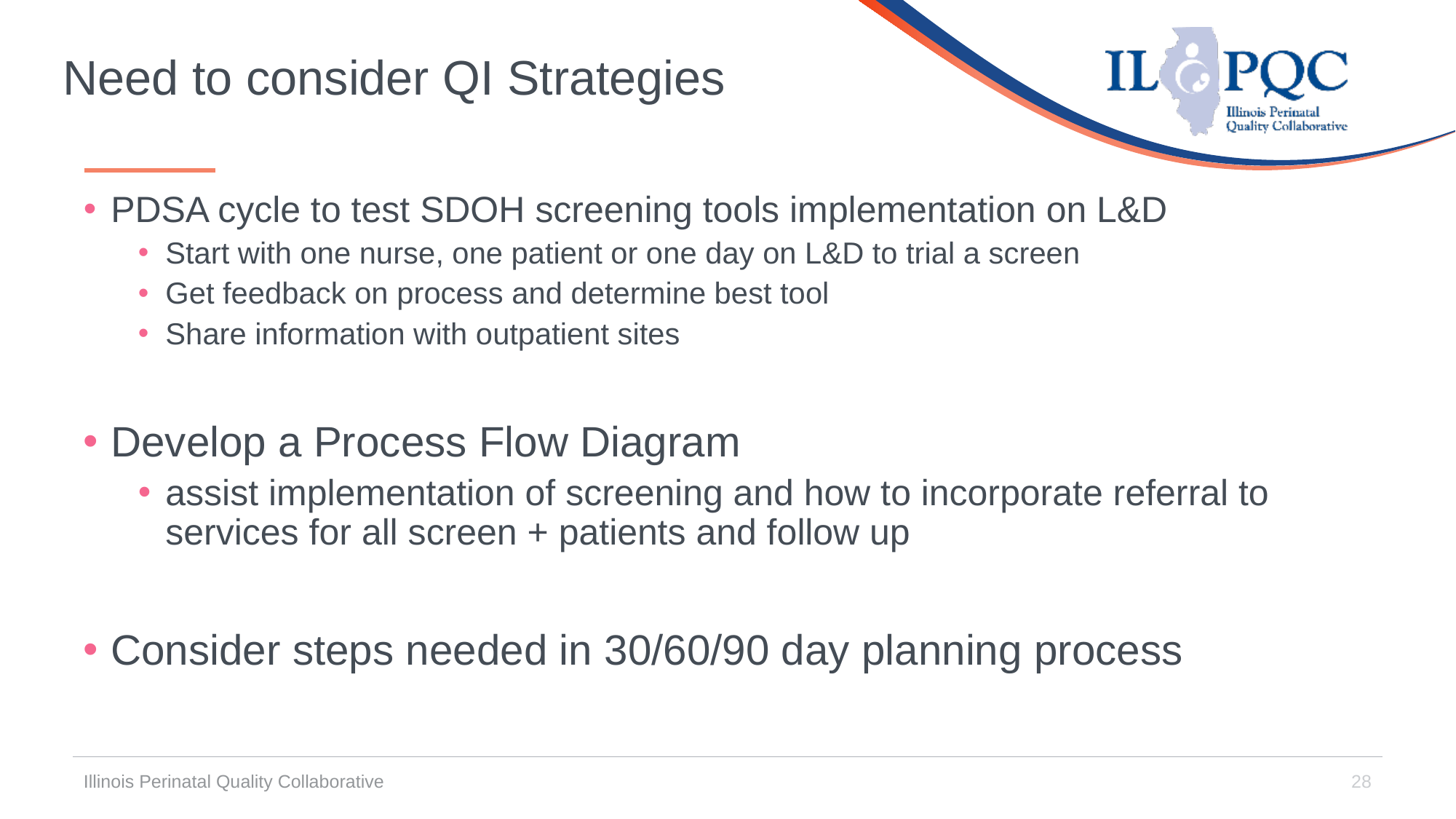

# Need to consider QI Strategies
PDSA cycle to test SDOH screening tools implementation on L&D
Start with one nurse, one patient or one day on L&D to trial a screen
Get feedback on process and determine best tool
Share information with outpatient sites

Develop a Process Flow Diagram
assist implementation of screening and how to incorporate referral to services for all screen + patients and follow up

Consider steps needed in 30/60/90 day planning process

Illinois Perinatal Quality Collaborative
28